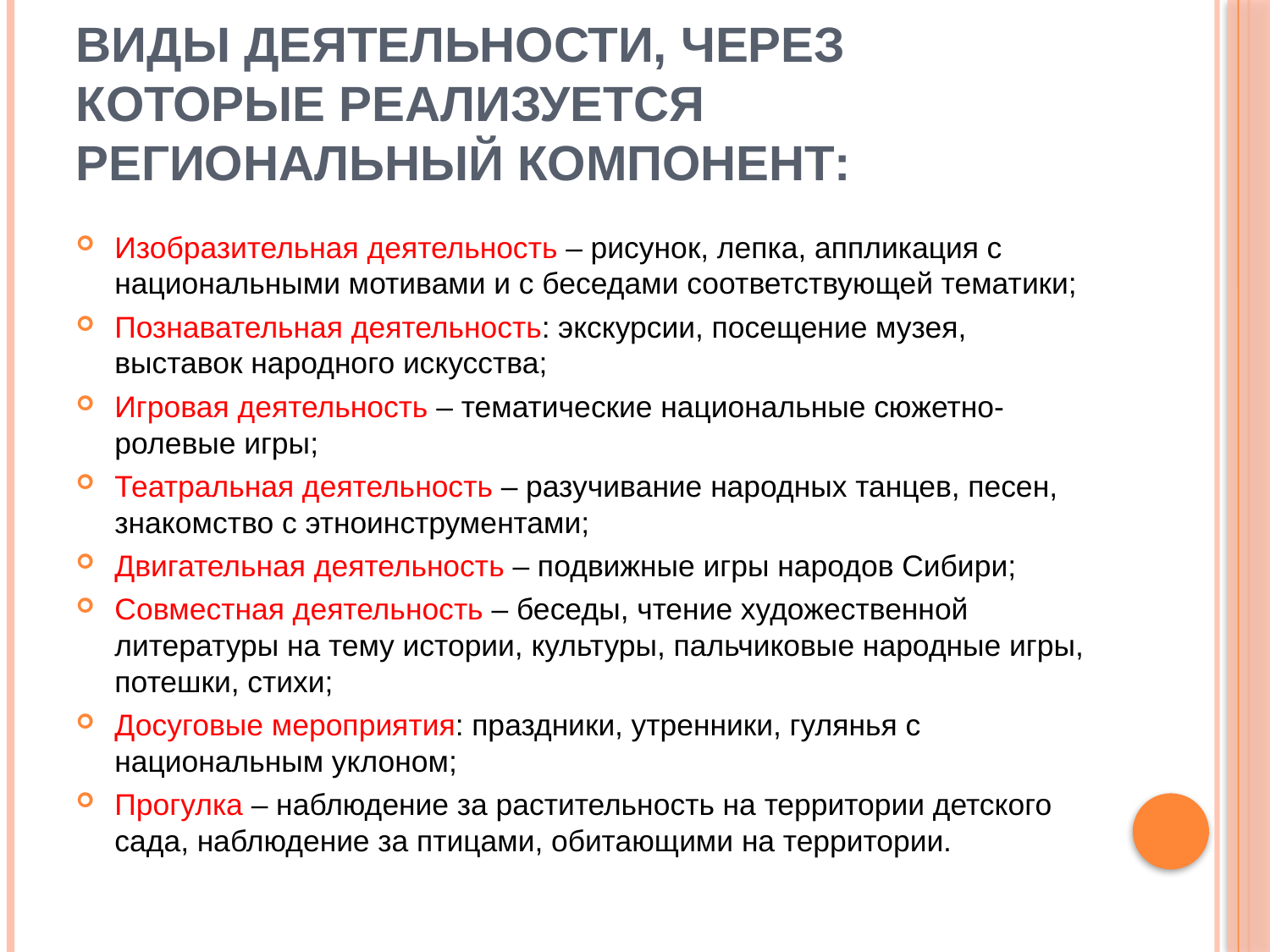

# Виды деятельности, через которые реализуется региональный компонент:
Изобразительная деятельность – рисунок, лепка, аппликация с национальными мотивами и с беседами соответствующей тематики;
Познавательная деятельность: экскурсии, посещение музея, выставок народного искусства;
Игровая деятельность – тематические национальные сюжетно-ролевые игры;
Театральная деятельность – разучивание народных танцев, песен, знакомство с этноинструментами;
Двигательная деятельность – подвижные игры народов Сибири;
Совместная деятельность – беседы, чтение художественной литературы на тему истории, культуры, пальчиковые народные игры, потешки, стихи;
Досуговые мероприятия: праздники, утренники, гулянья с национальным уклоном;
Прогулка – наблюдение за растительность на территории детского сада, наблюдение за птицами, обитающими на территории.